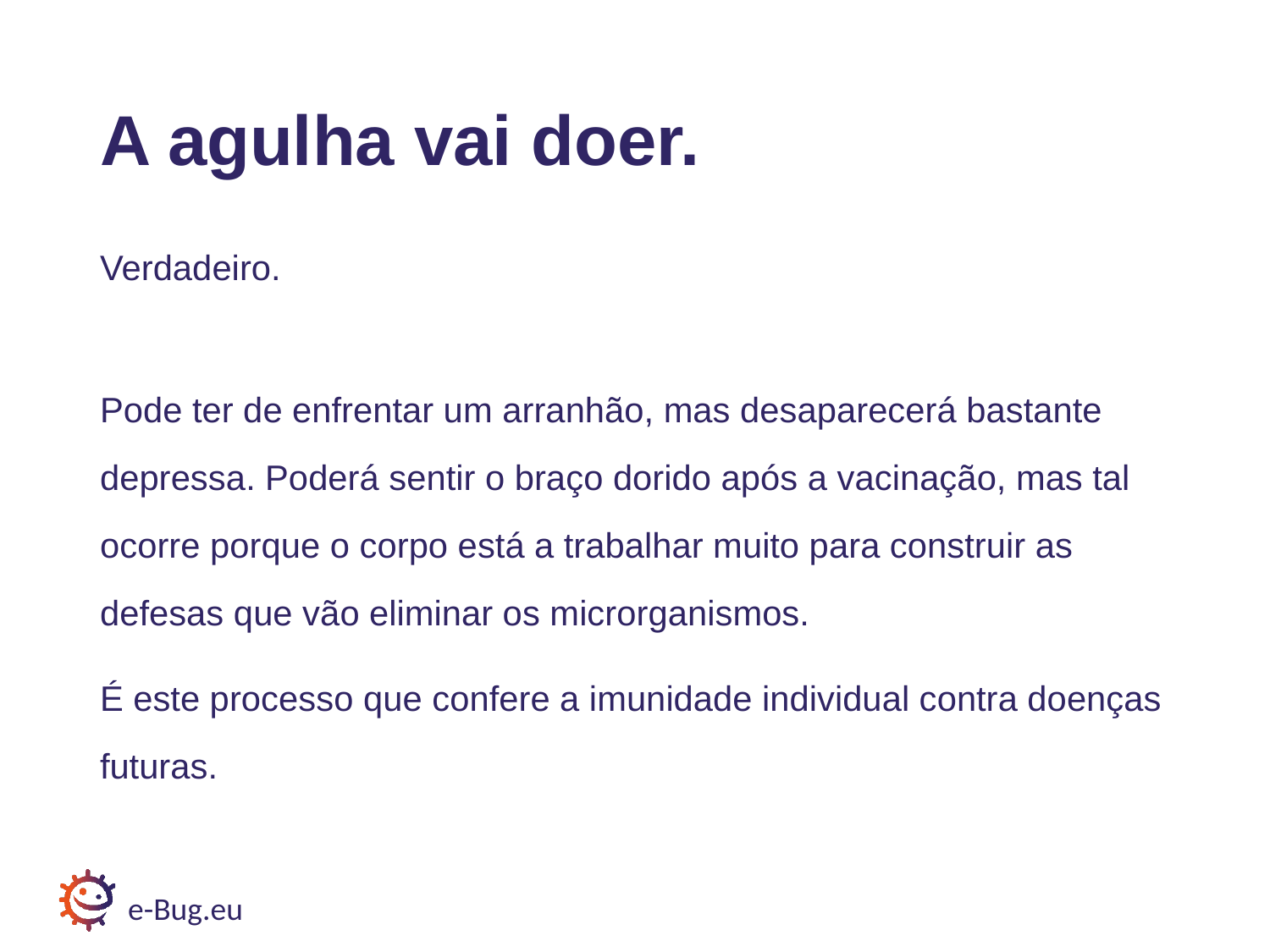

# A agulha vai doer.

Verdadeiro.

Pode ter de enfrentar um arranhão, mas desaparecerá bastante depressa. Poderá sentir o braço dorido após a vacinação, mas tal ocorre porque o corpo está a trabalhar muito para construir as defesas que vão eliminar os microrganismos.
É este processo que confere a imunidade individual contra doenças futuras.
e-Bug.eu